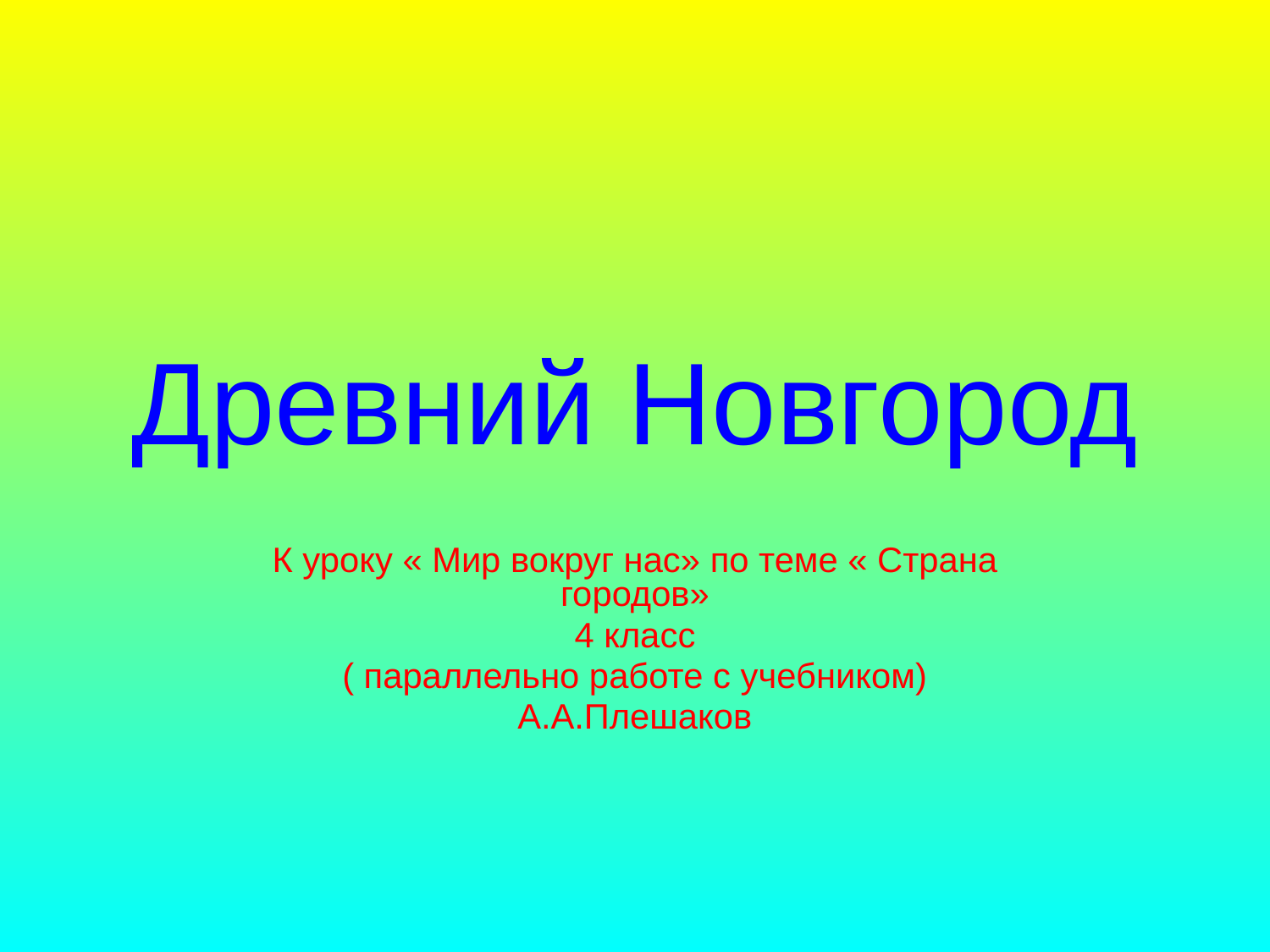

# Древний Новгород
К уроку « Мир вокруг нас» по теме « Страна городов»
4 класс
( параллельно работе с учебником)
А.А.Плешаков